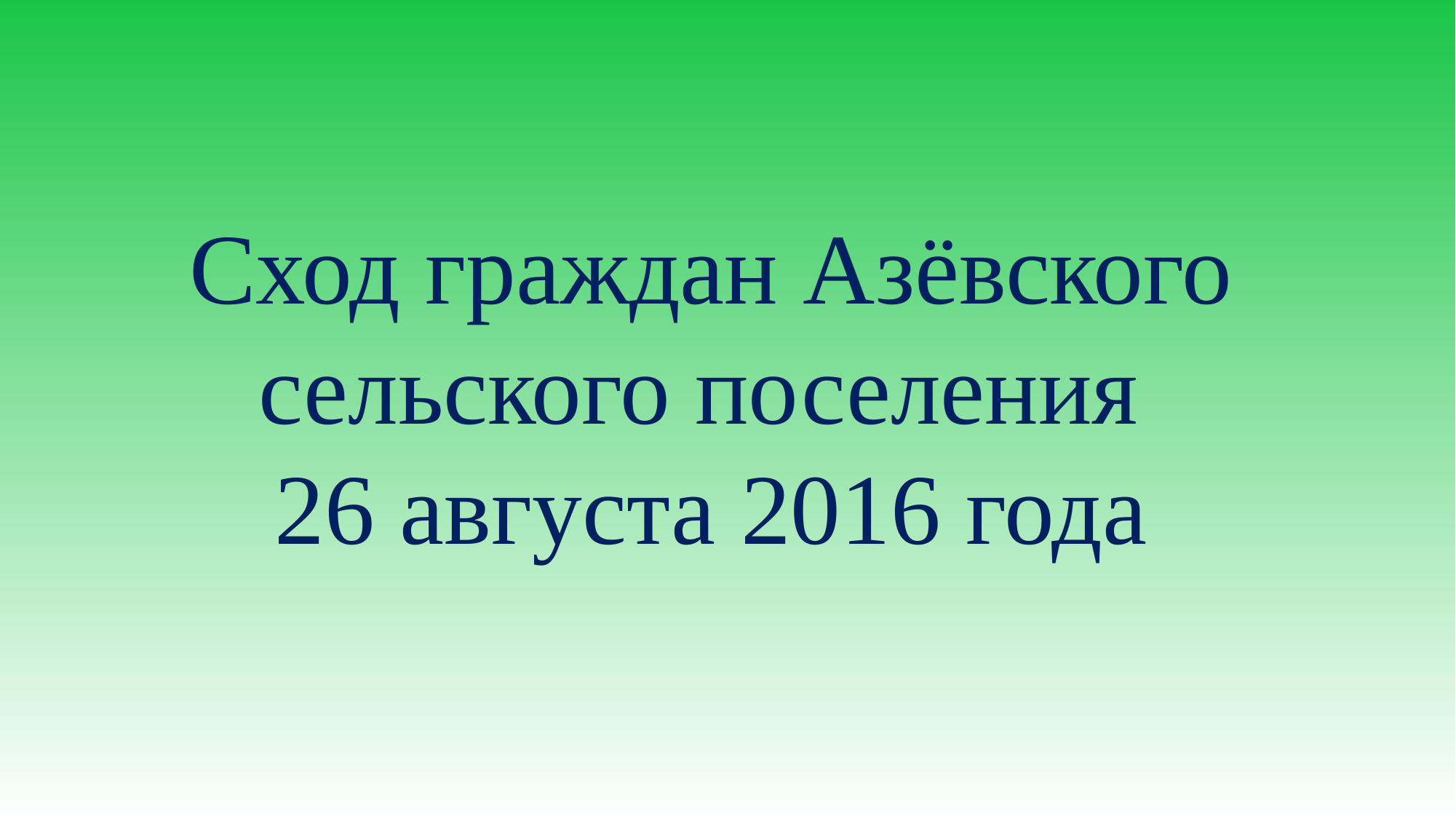

Сход граждан Азёвского сельского поселения
26 августа 2016 года